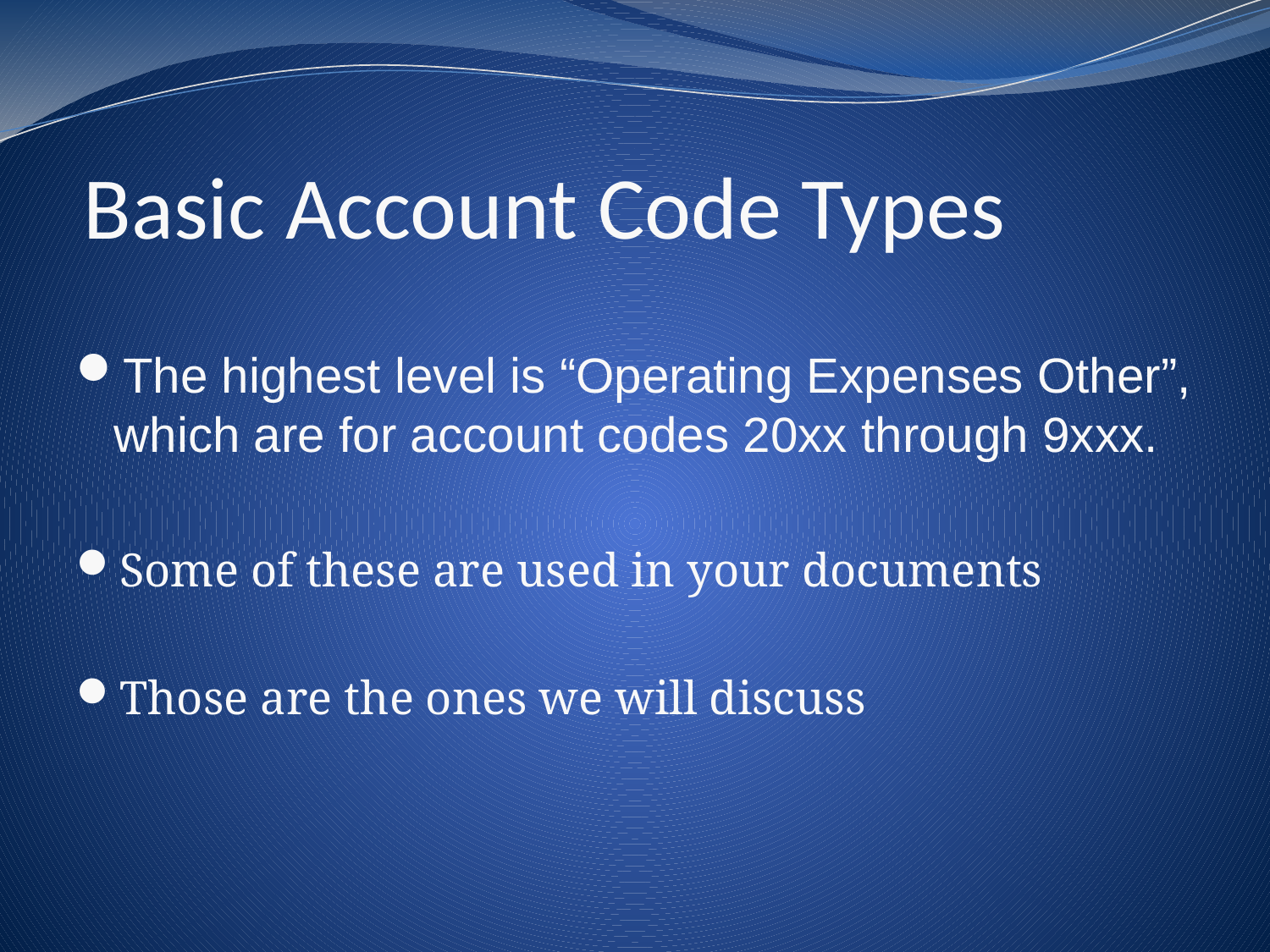

# Basic Account Code Types

The highest level is “Operating Expenses Other”, which are for account codes 20xx through 9xxx.

Some of these are used in your documents

Those are the ones we will discuss